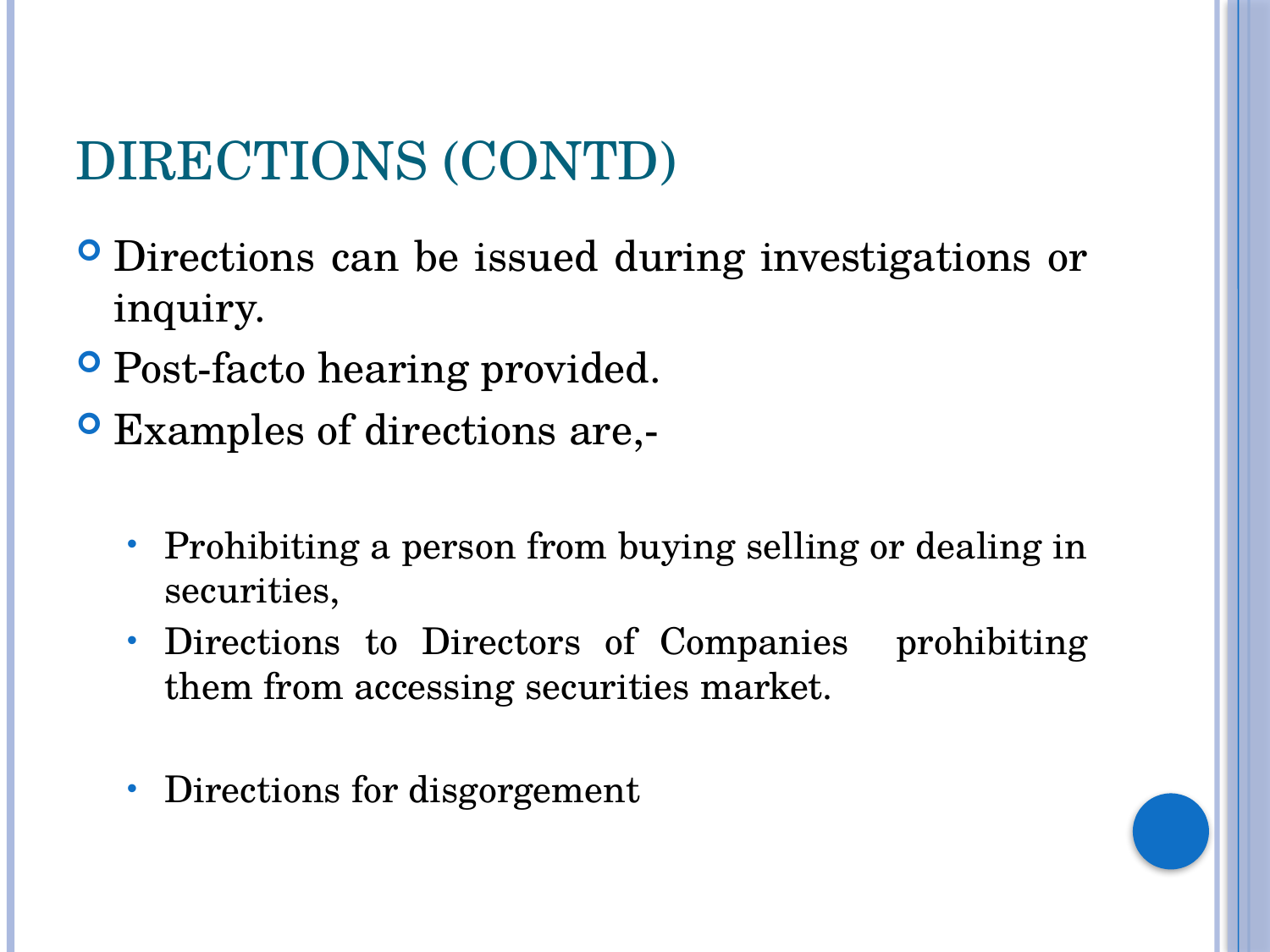

# Directions (Contd)
Directions can be issued during investigations or inquiry.
Post-facto hearing provided.
Examples of directions are,-

Prohibiting a person from buying selling or dealing in securities,
Directions to Directors of Companies  prohibiting them from accessing securities market.

Directions for disgorgement